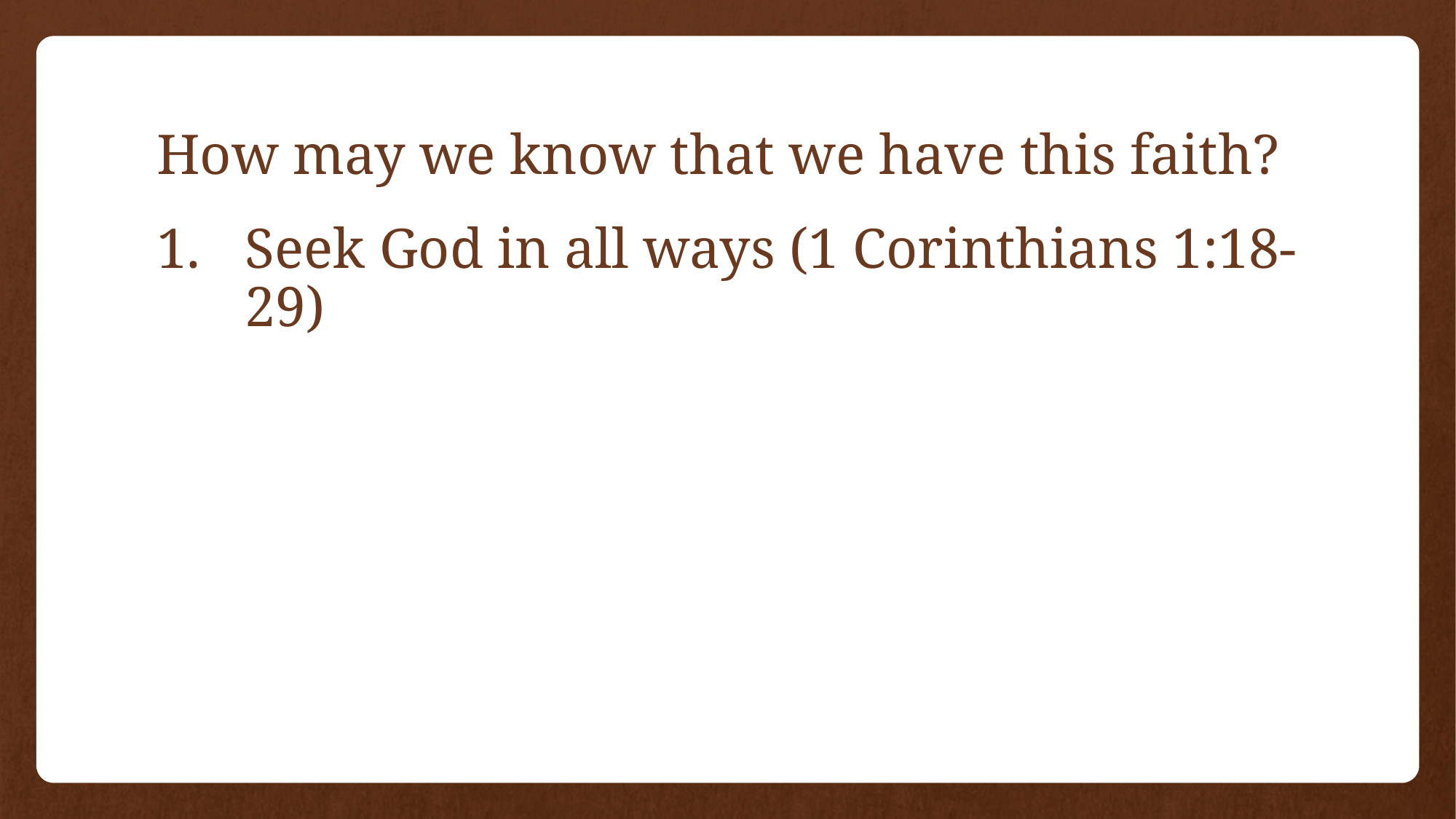

# How may we know that we have this faith?
Seek God in all ways (1 Corinthians 1:18-29)